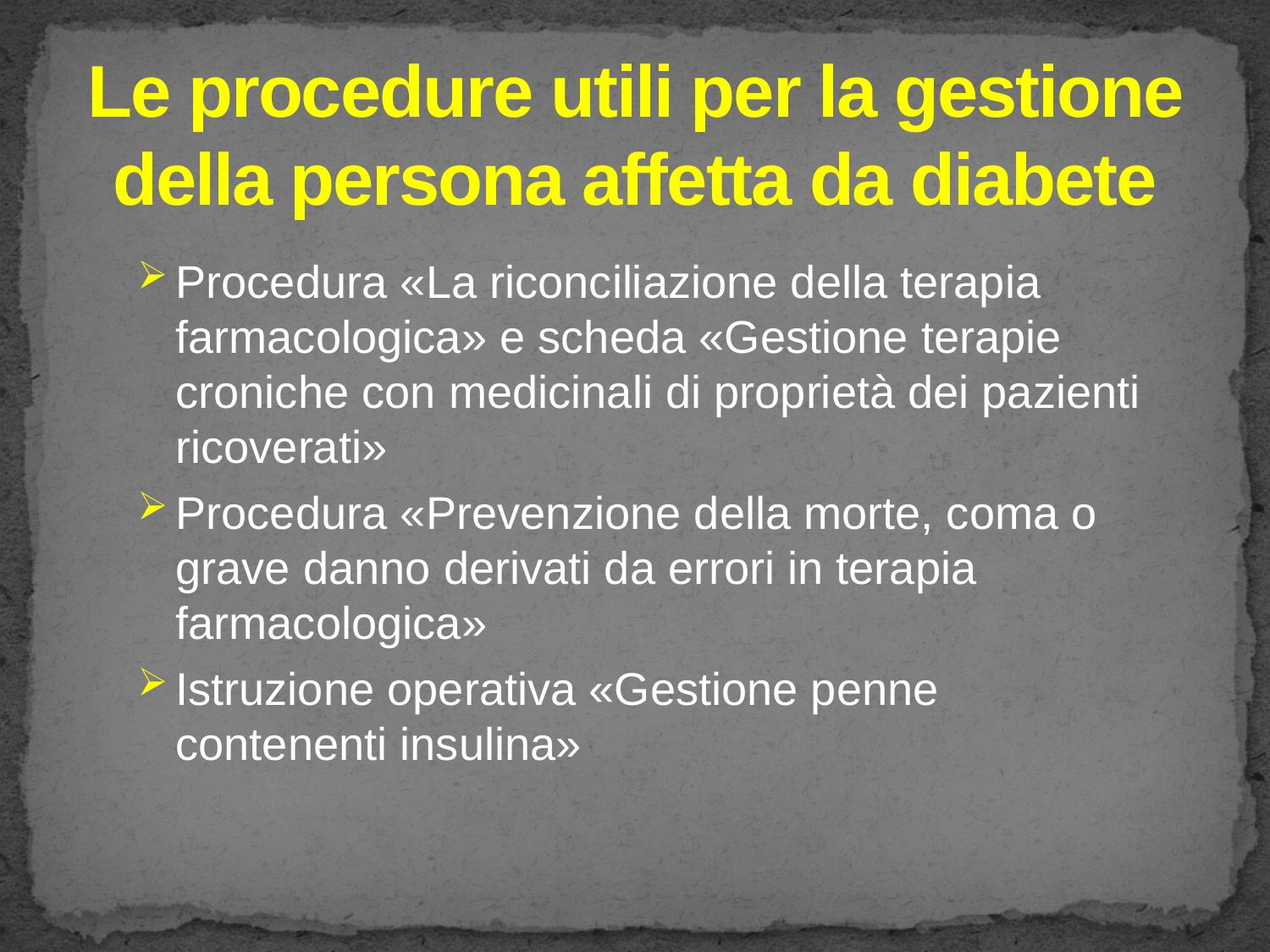

# Le procedure utili per la gestione della persona affetta da diabete
Procedura «La riconciliazione della terapia farmacologica» e scheda «Gestione terapie croniche con medicinali di proprietà dei pazienti ricoverati»
Procedura «Prevenzione della morte, coma o grave danno derivati da errori in terapia farmacologica»
Istruzione operativa «Gestione penne contenenti insulina»